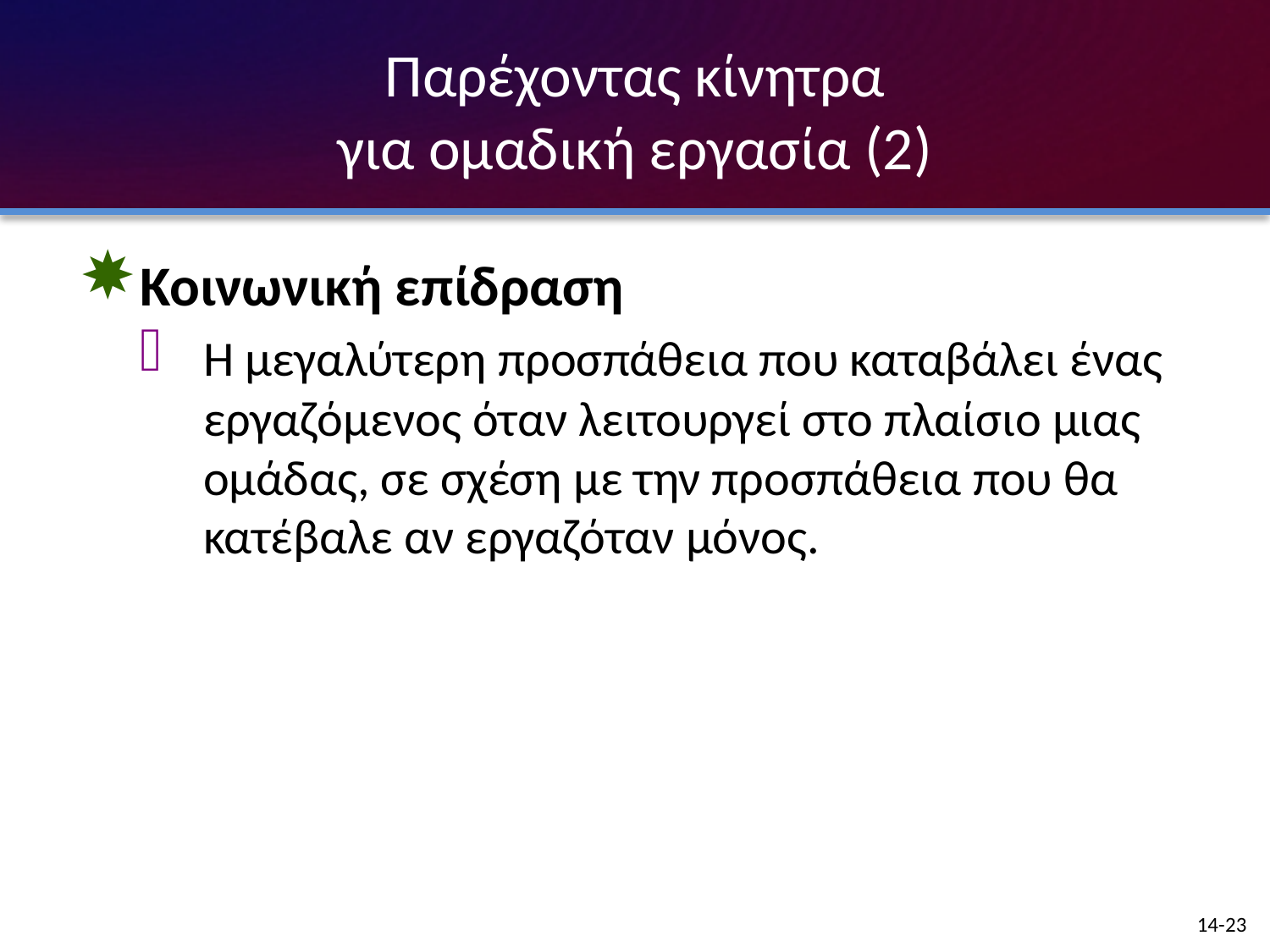

# Παρέχοντας κίνητρα για ομαδική εργασία (2)
Κοινωνική επίδραση
Η μεγαλύτερη προσπάθεια που καταβάλει ένας εργαζόμενος όταν λειτουργεί στο πλαίσιο μιας ομάδας, σε σχέση με την προσπάθεια που θα κατέβαλε αν εργαζόταν μόνος.
14-23